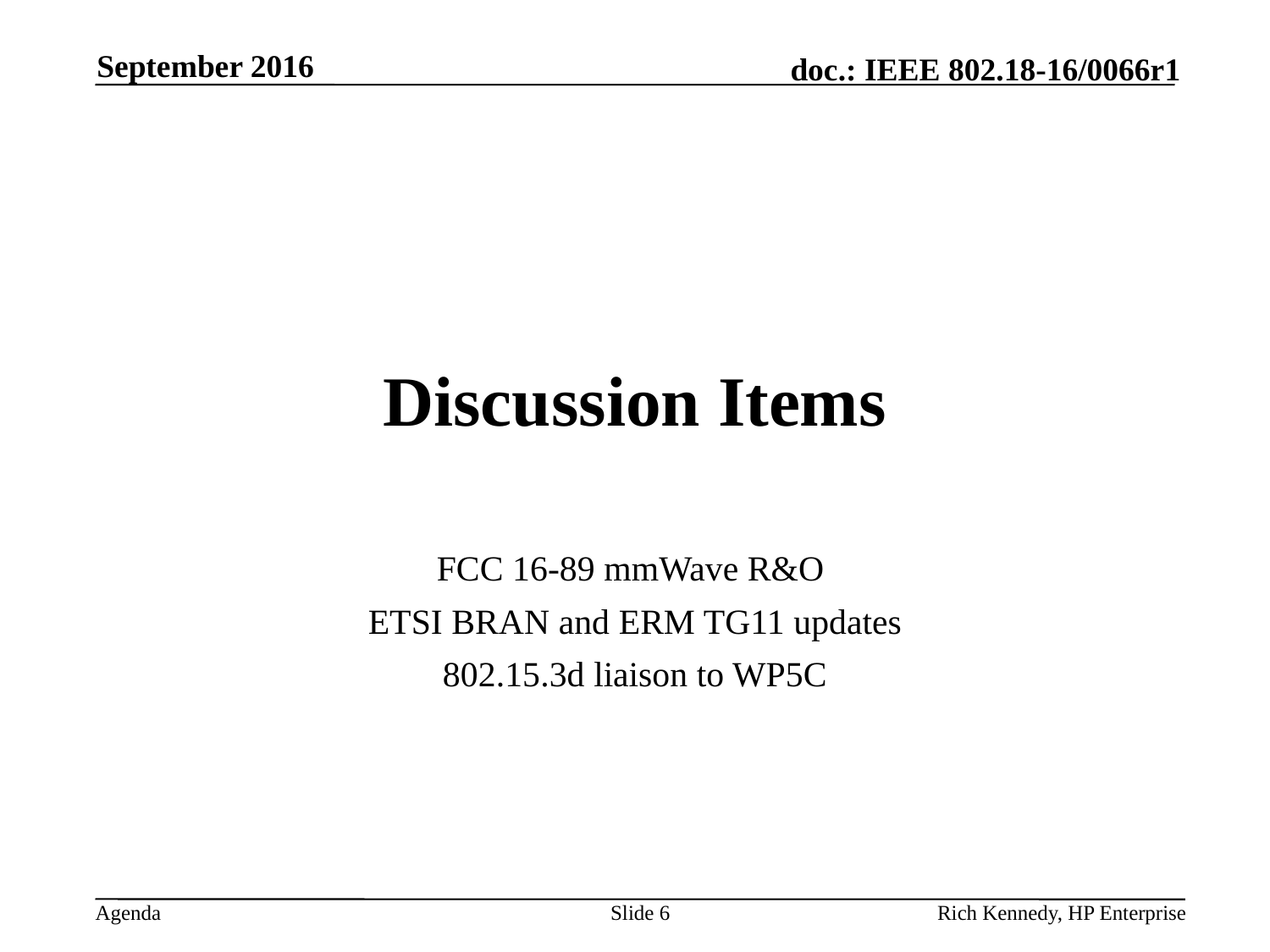

September 2016
# Discussion Items
FCC 16-89 mmWave R&O
ETSI BRAN and ERM TG11 updates
802.15.3d liaison to WP5C

Slide 6
Rich Kennedy, HP Enterprise